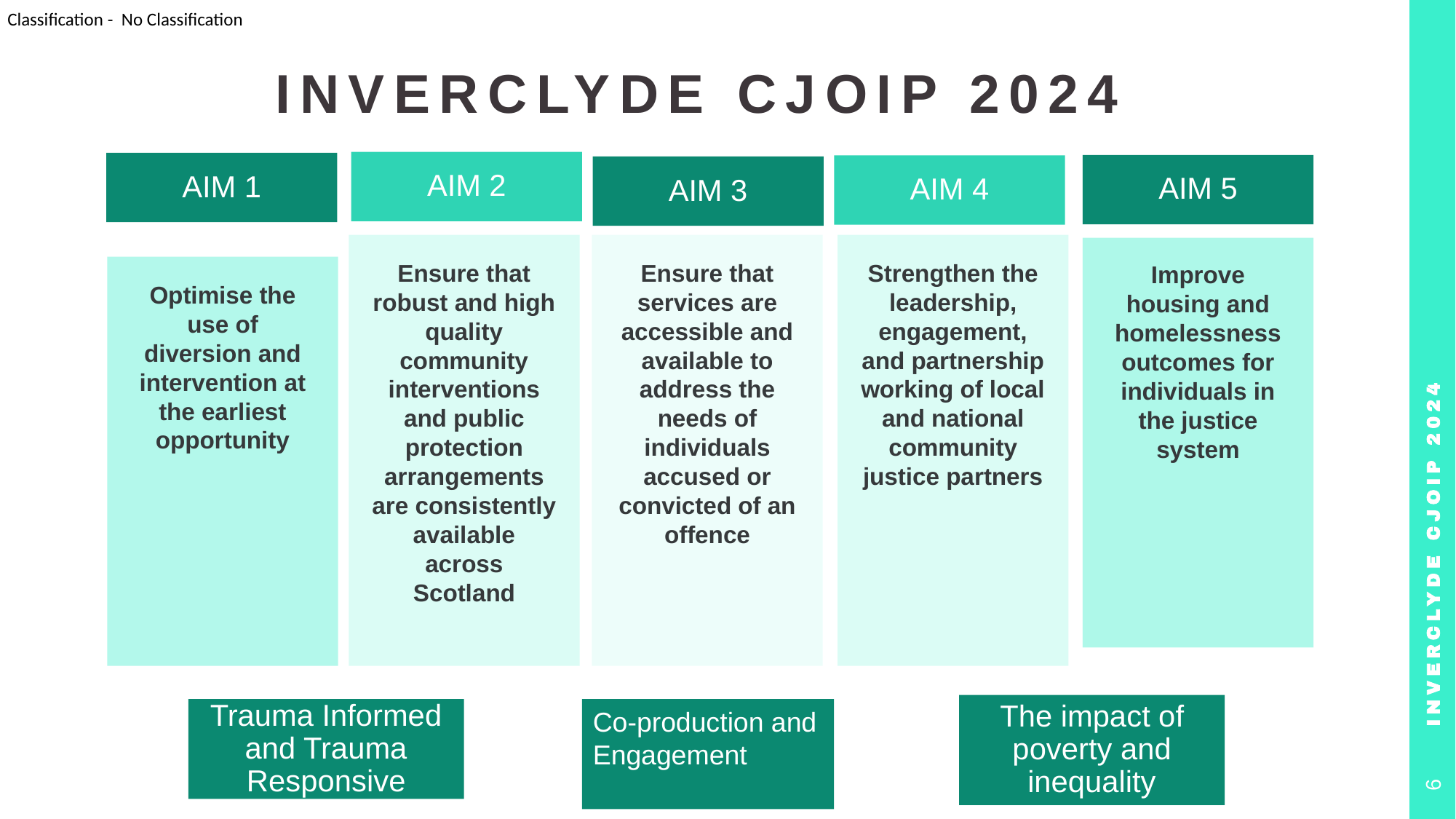

# Inverclyde cjoip 2024
AIM 1
Optimise the use of diversion and intervention at the earliest opportunity
AIM 2
Ensure that robust and high quality community interventions and public protection arrangements are consistently available across Scotland
AIM 3
Ensure that services are accessible and available to address the needs of individuals accused or convicted of an offence
AIM 4
Strengthen the leadership, engagement, and partnership working of local and national community justice partners
AIM 5
Improve housing and homelessness outcomes for individuals in the justice system
Inverclyde cjoip 2024

The impact of poverty and inequality
Co-production and Engagement

Trauma Informed and Trauma Responsive
6